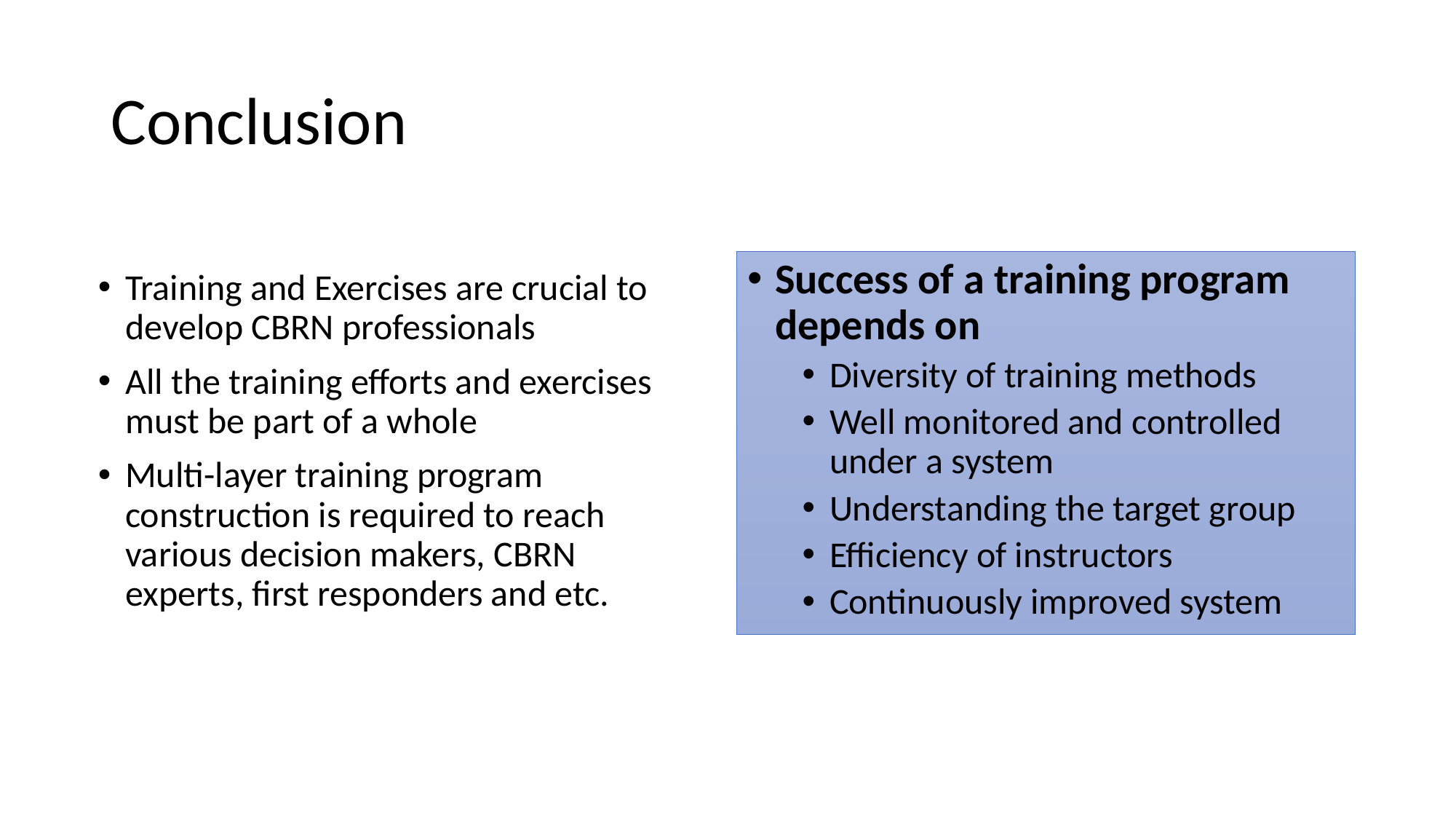

# Conclusion
Success of a training program depends on
Diversity of training methods
Well monitored and controlled under a system
Understanding the target group
Efficiency of instructors
Continuously improved system
Training and Exercises are crucial to develop CBRN professionals
All the training efforts and exercises must be part of a whole
Multi-layer training program construction is required to reach various decision makers, CBRN experts, first responders and etc.